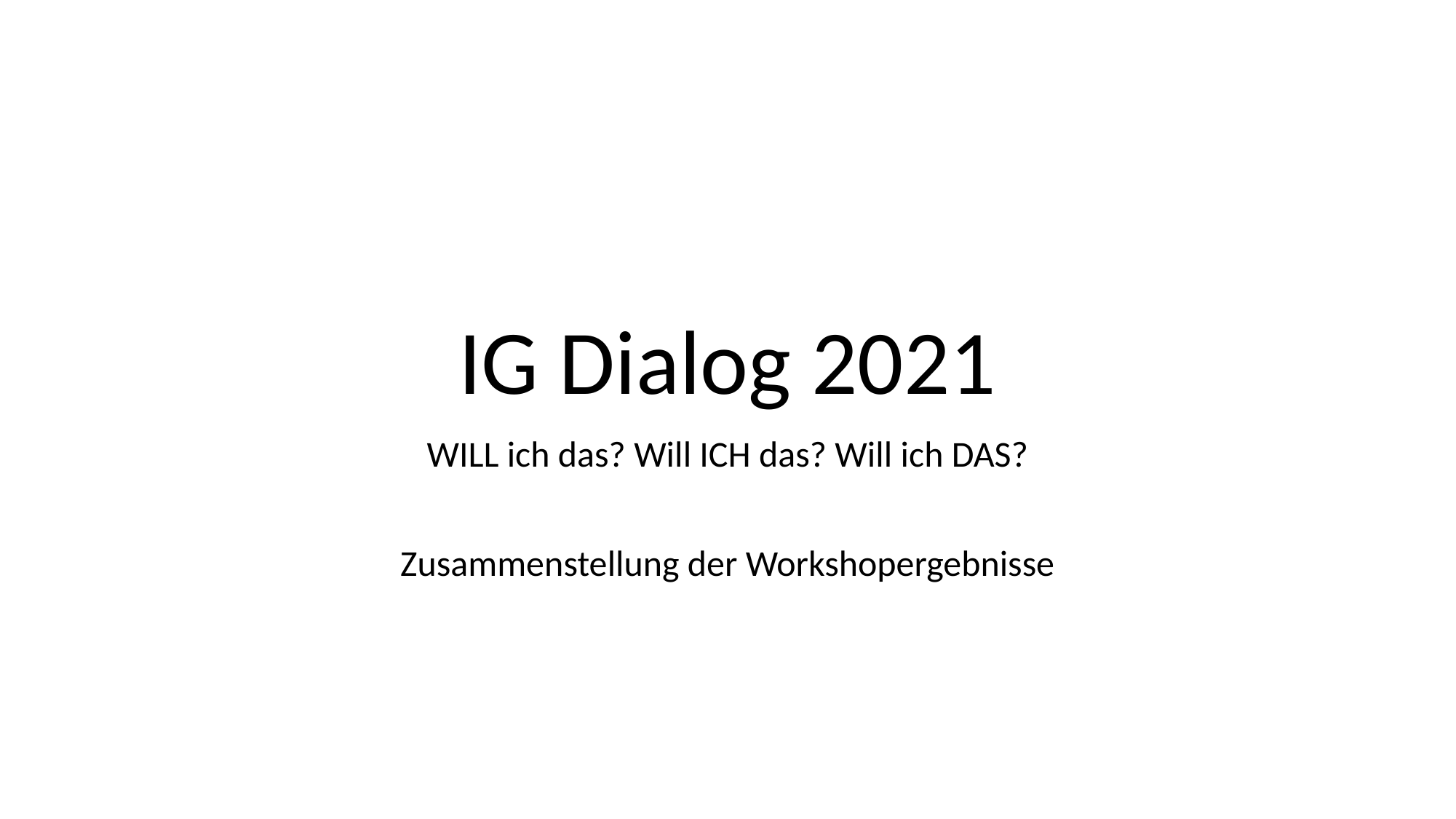

# IG Dialog 2021
WILL ich das? Will ICH das? Will ich DAS?

Zusammenstellung der Workshopergebnisse